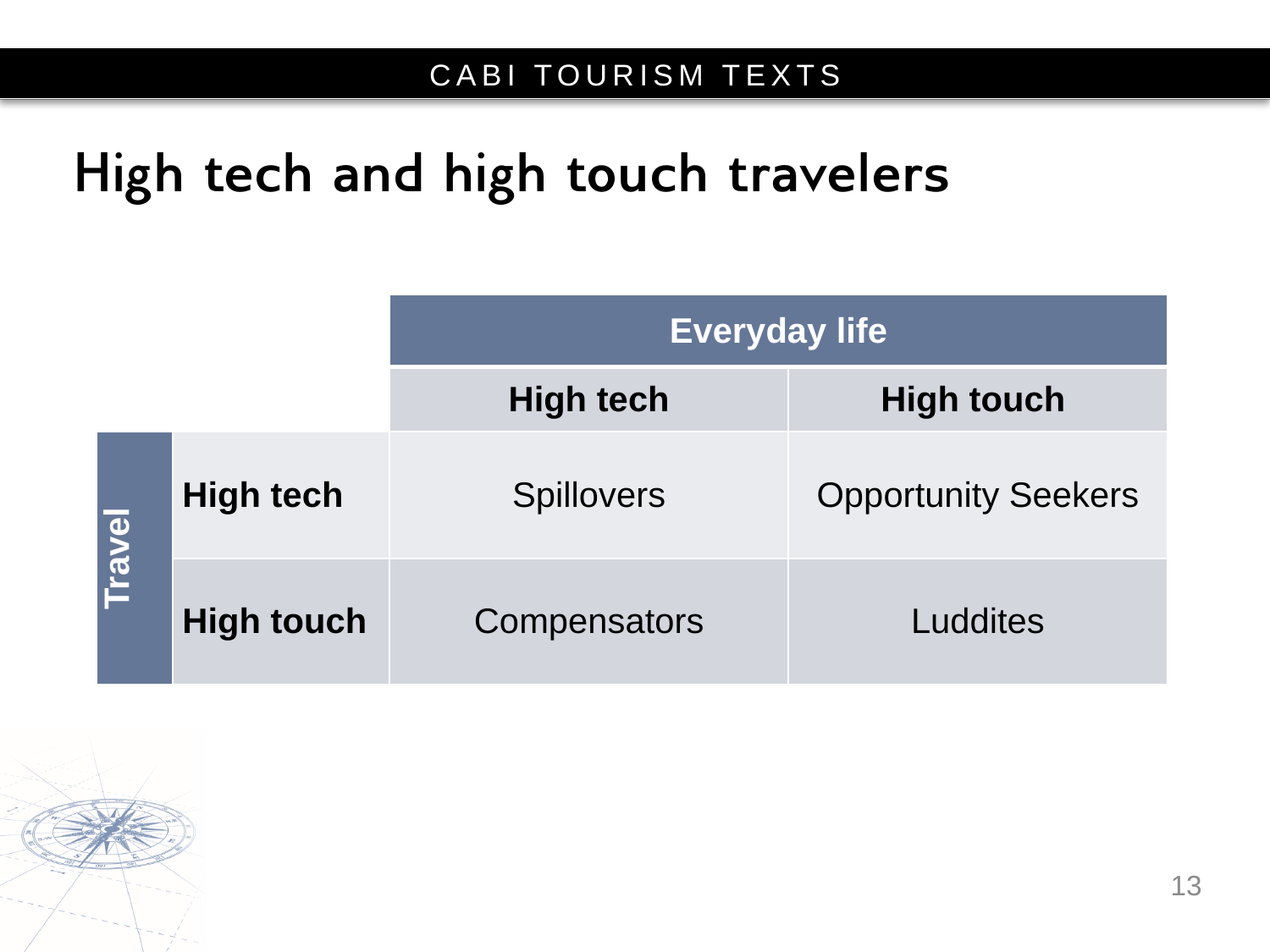

# High tech and high touch travelers
|  |  | Everyday life |  |
| --- | --- | --- | --- |
|  |  | High tech | High touch |
| Travel | High tech | Spillovers | Opportunity Seekers |
|  | High touch | Compensators | Luddites |
13